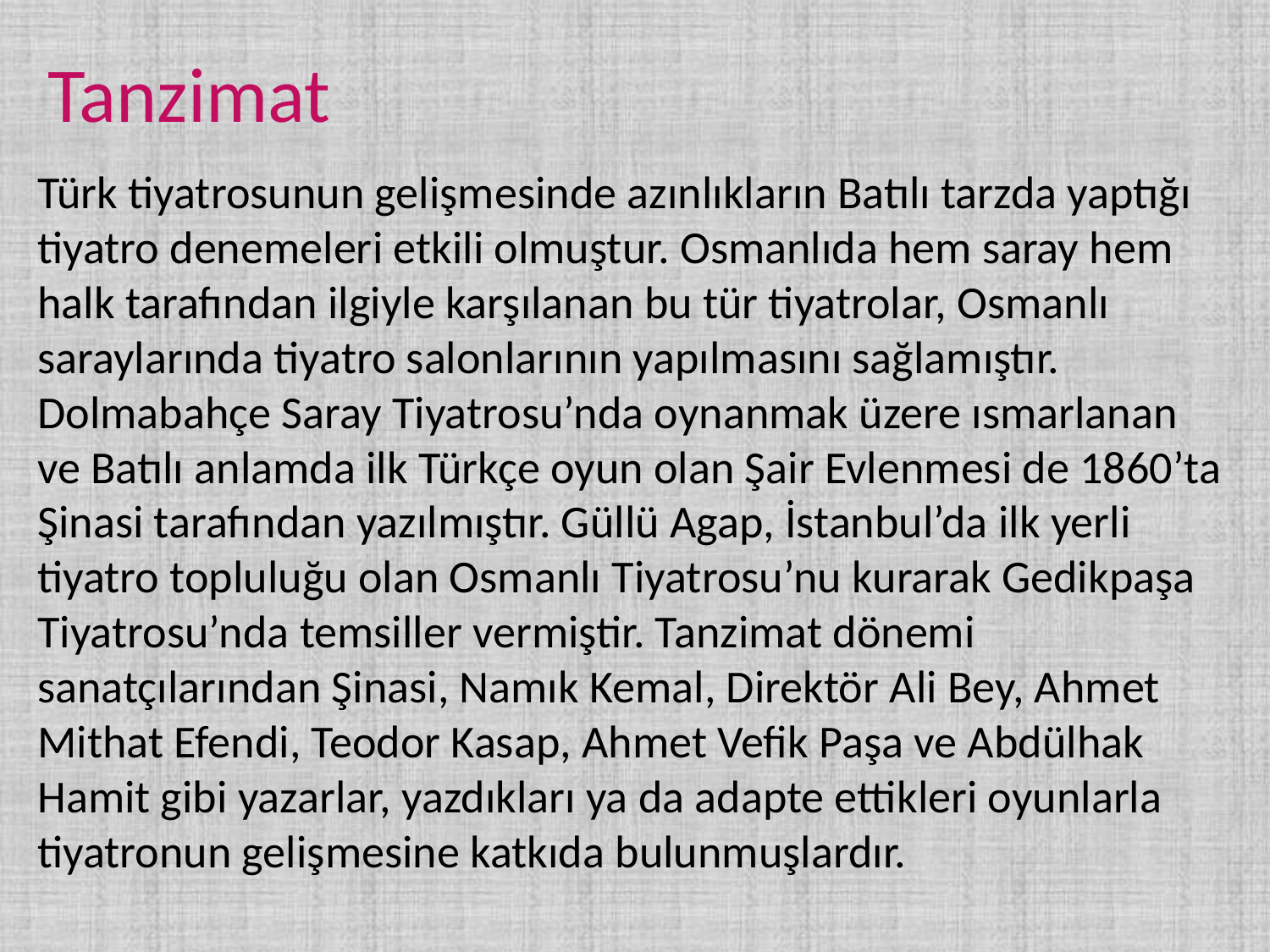

# Tanzimat
Türk tiyatrosunun gelişmesinde azınlıkların Batılı tarzda yaptığı tiyatro denemeleri etkili olmuştur. Osmanlıda hem saray hem halk tarafından ilgiyle karşılanan bu tür tiyatrolar, Osmanlı saraylarında tiyatro salonlarının yapılmasını sağlamıştır. Dolmabahçe Saray Tiyatrosu’nda oynanmak üzere ısmarlanan ve Batılı anlamda ilk Türkçe oyun olan Şair Evlenmesi de 1860’ta Şinasi tarafından yazılmıştır. Güllü Agap, İstanbul’da ilk yerli tiyatro topluluğu olan Osmanlı Tiyatrosu’nu kurarak Gedikpaşa Tiyatrosu’nda temsiller vermiştir. Tanzimat dönemi sanatçılarından Şinasi, Namık Kemal, Direktör Ali Bey, Ahmet Mithat Efendi, Teodor Kasap, Ahmet Vefik Paşa ve Abdülhak Hamit gibi yazarlar, yazdıkları ya da adapte ettikleri oyunlarla tiyatronun gelişmesine katkıda bulunmuşlardır.